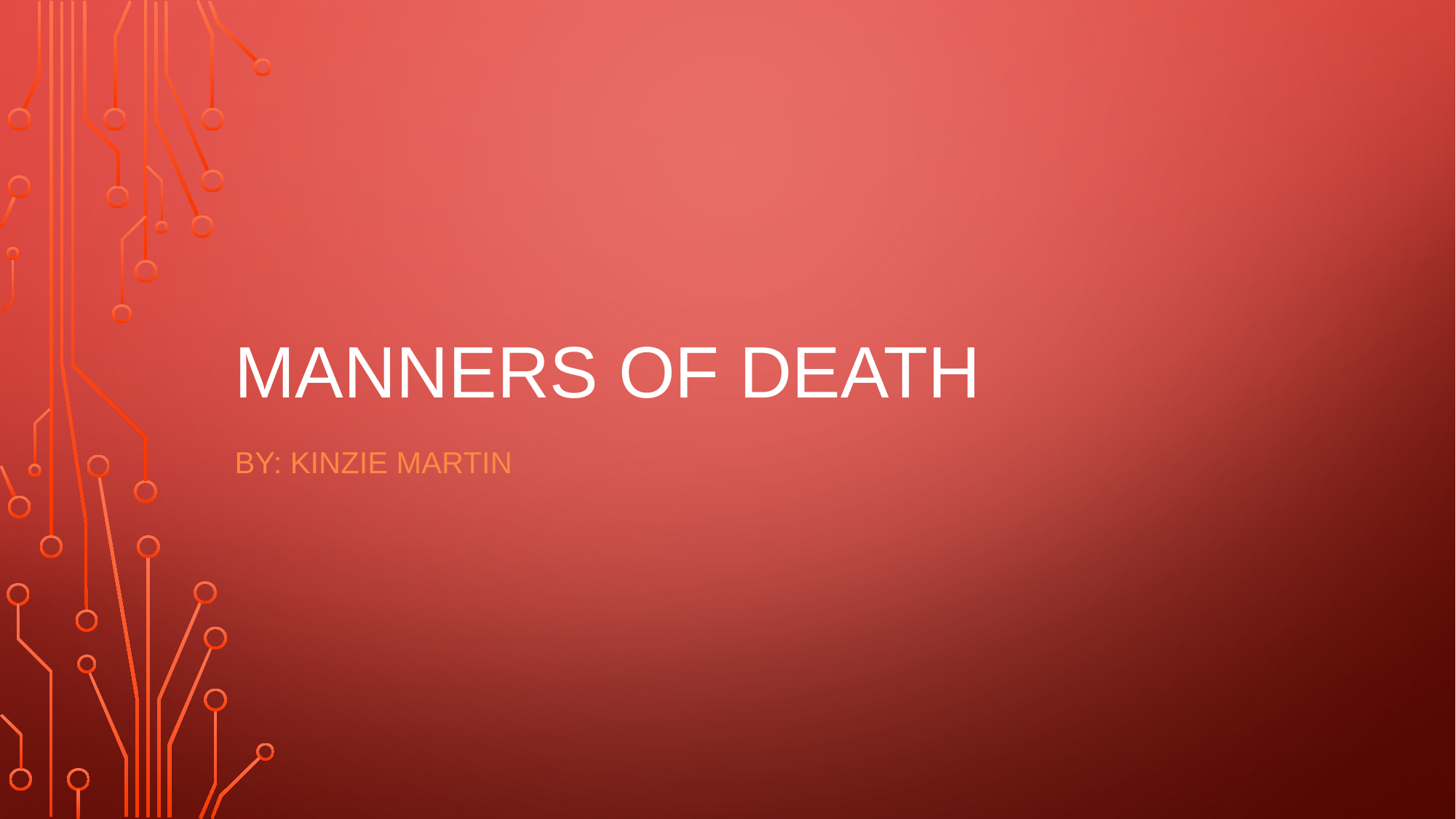

# MANNERS OF DEATH
By: KINZIE MARTIN